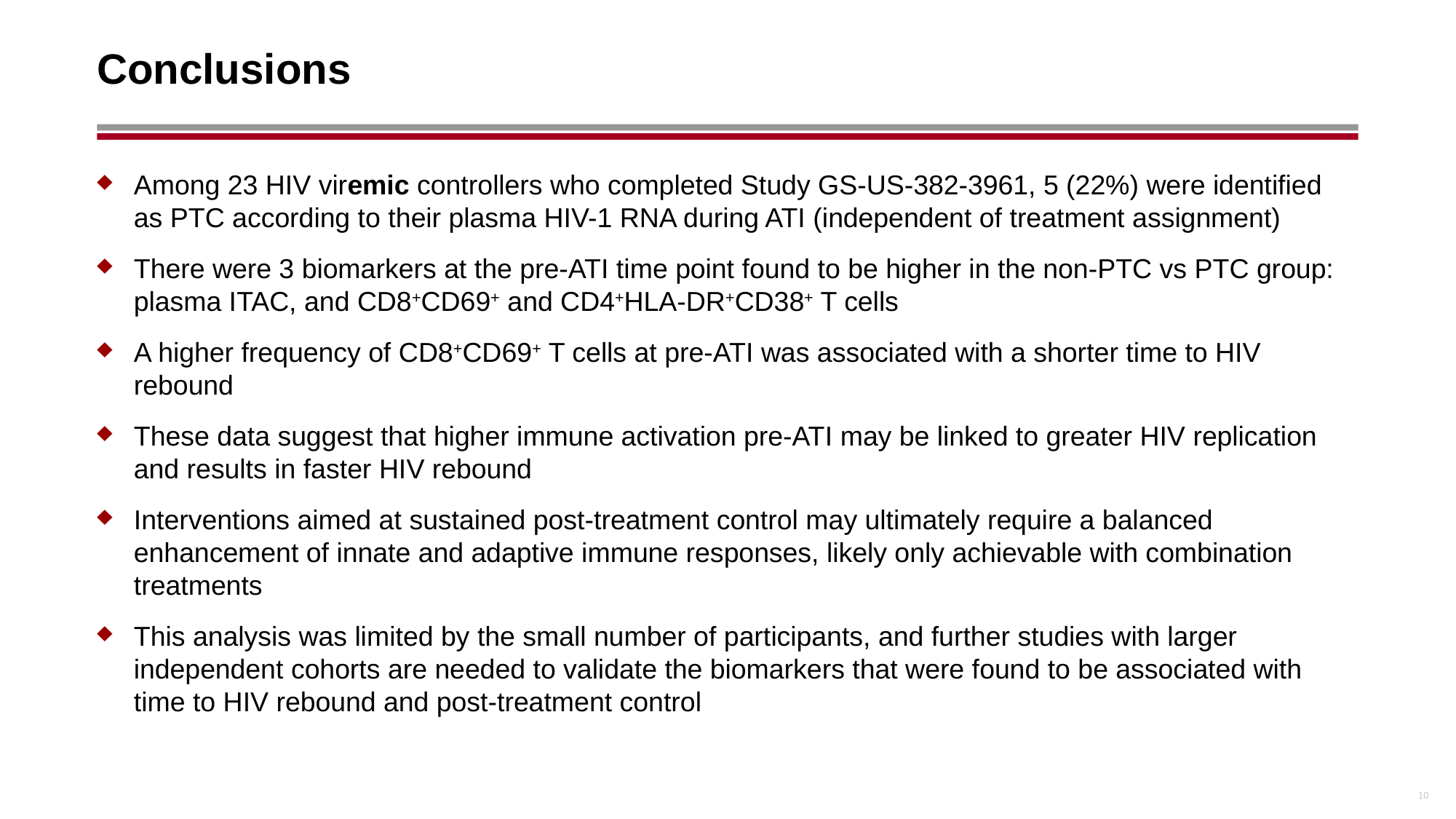

# Conclusions
Among 23 HIV viremic controllers who completed Study GS-US-382-3961, 5 (22%) were identified as PTC according to their plasma HIV-1 RNA during ATI (independent of treatment assignment)
There were 3 biomarkers at the pre-ATI time point found to be higher in the non-PTC vs PTC group: plasma ITAC, and CD8+CD69+ and CD4+HLA-DR+CD38+ T cells
A higher frequency of CD8+CD69+ T cells at pre-ATI was associated with a shorter time to HIV rebound
These data suggest that higher immune activation pre-ATI may be linked to greater HIV replication and results in faster HIV rebound
Interventions aimed at sustained post-treatment control may ultimately require a balanced enhancement of innate and adaptive immune responses, likely only achievable with combination treatments
This analysis was limited by the small number of participants, and further studies with larger independent cohorts are needed to validate the biomarkers that were found to be associated with time to HIV rebound and post-treatment control
10